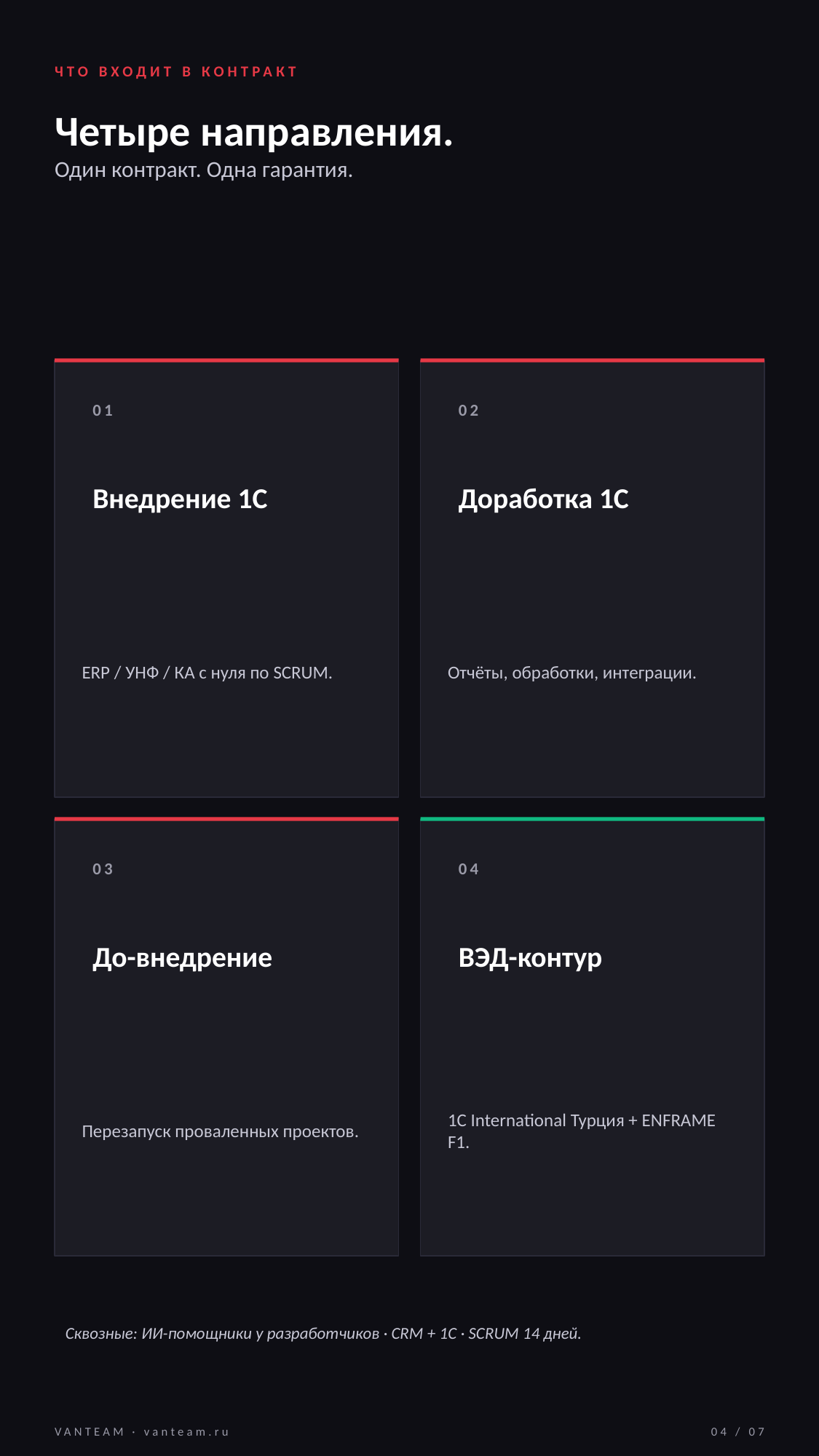

ЧТО ВХОДИТ В КОНТРАКТ
Четыре направления.
Один контракт. Одна гарантия.

01
02
Внедрение 1С
Доработка 1С
ERP / УНФ / КА с нуля по SCRUM.
Отчёты, обработки, интеграции.

03
04
До-внедрение
ВЭД-контур
Перезапуск проваленных проектов.
1С International Турция + ENFRAME F1.
Сквозные: ИИ-помощники у разработчиков · CRM + 1С · SCRUM 14 дней.
VANTEAM · vanteam.ru
04 / 07